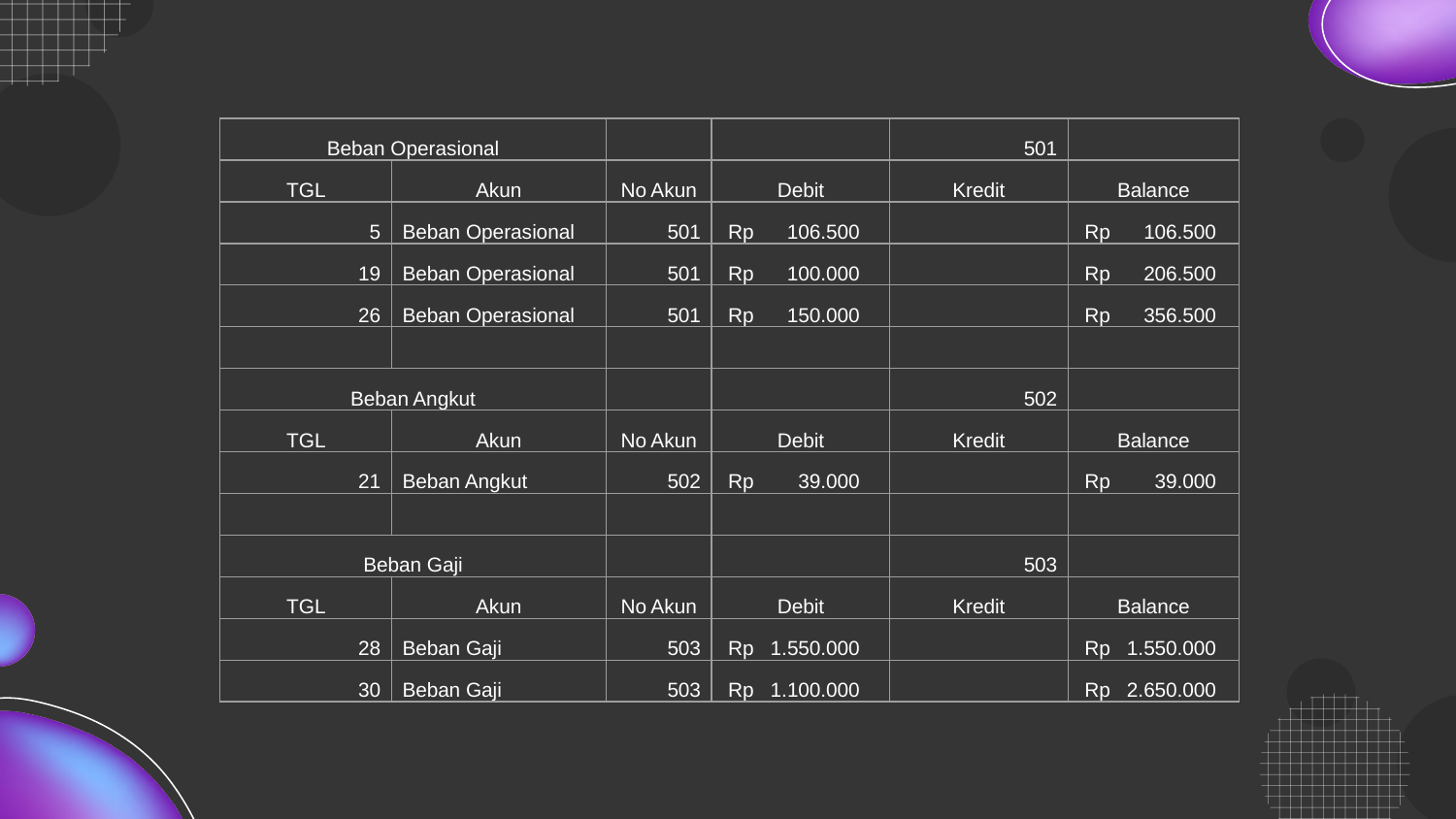

| Beban Operasional |  |  |  | 501 |  |
| --- | --- | --- | --- | --- | --- |
| TGL | Akun | No Akun | Debit | Kredit | Balance |
| 5 | Beban Operasional | 501 | Rp 106.500 |  | Rp 106.500 |
| 19 | Beban Operasional | 501 | Rp 100.000 |  | Rp 206.500 |
| 26 | Beban Operasional | 501 | Rp 150.000 |  | Rp 356.500 |
|  |  |  |  |  |  |
| Beban Angkut |  |  |  | 502 |  |
| TGL | Akun | No Akun | Debit | Kredit | Balance |
| 21 | Beban Angkut | 502 | Rp 39.000 |  | Rp 39.000 |
|  |  |  |  |  |  |
| Beban Gaji |  |  |  | 503 |  |
| TGL | Akun | No Akun | Debit | Kredit | Balance |
| 28 | Beban Gaji | 503 | Rp 1.550.000 |  | Rp 1.550.000 |
| 30 | Beban Gaji | 503 | Rp 1.100.000 |  | Rp 2.650.000 |